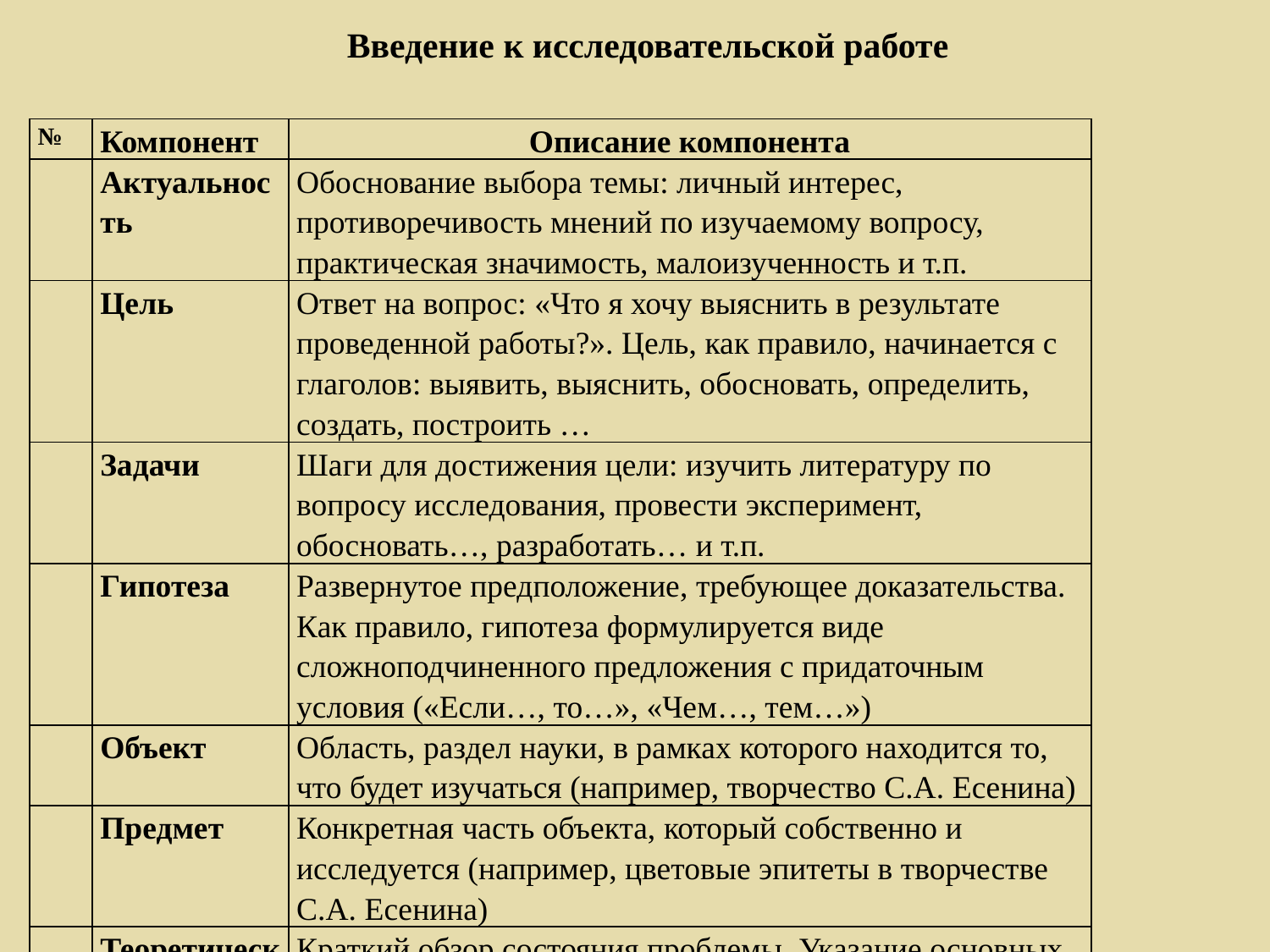

Введение к исследовательской работе

| № | Компонент | Описание компонента |
| --- | --- | --- |
|  | Актуальность | Обоснование выбора темы: личный интерес, противоречивость мнений по изучаемому вопросу, практическая значимость, малоизученность и т.п. |
|  | Цель | Ответ на вопрос: «Что я хочу выяснить в результате проведенной работы?». Цель, как правило, начинается с глаголов: выявить, выяснить, обосновать, определить, создать, построить … |
|  | Задачи | Шаги для достижения цели: изучить литературу по вопросу исследования, провести эксперимент, обосновать…, разработать… и т.п. |
|  | Гипотеза | Развернутое предположение, требующее доказательства. Как правило, гипотеза формулируется виде сложноподчиненного предложения с придаточным условия («Если…, то…», «Чем…, тем…») |
|  | Объект | Область, раздел науки, в рамках которого находится то, что будет изучаться (например, творчество С.А. Есенина) |
|  | Предмет | Конкретная часть объекта, который собственно и исследуется (например, цветовые эпитеты в творчестве С.А. Есенина) |
|  | Теоретическое обоснование | Краткий обзор состояния проблемы. Указание основных работ по вопросу |
|  | Методы | Ответ на вопрос: «Как проводилось исследование?» |